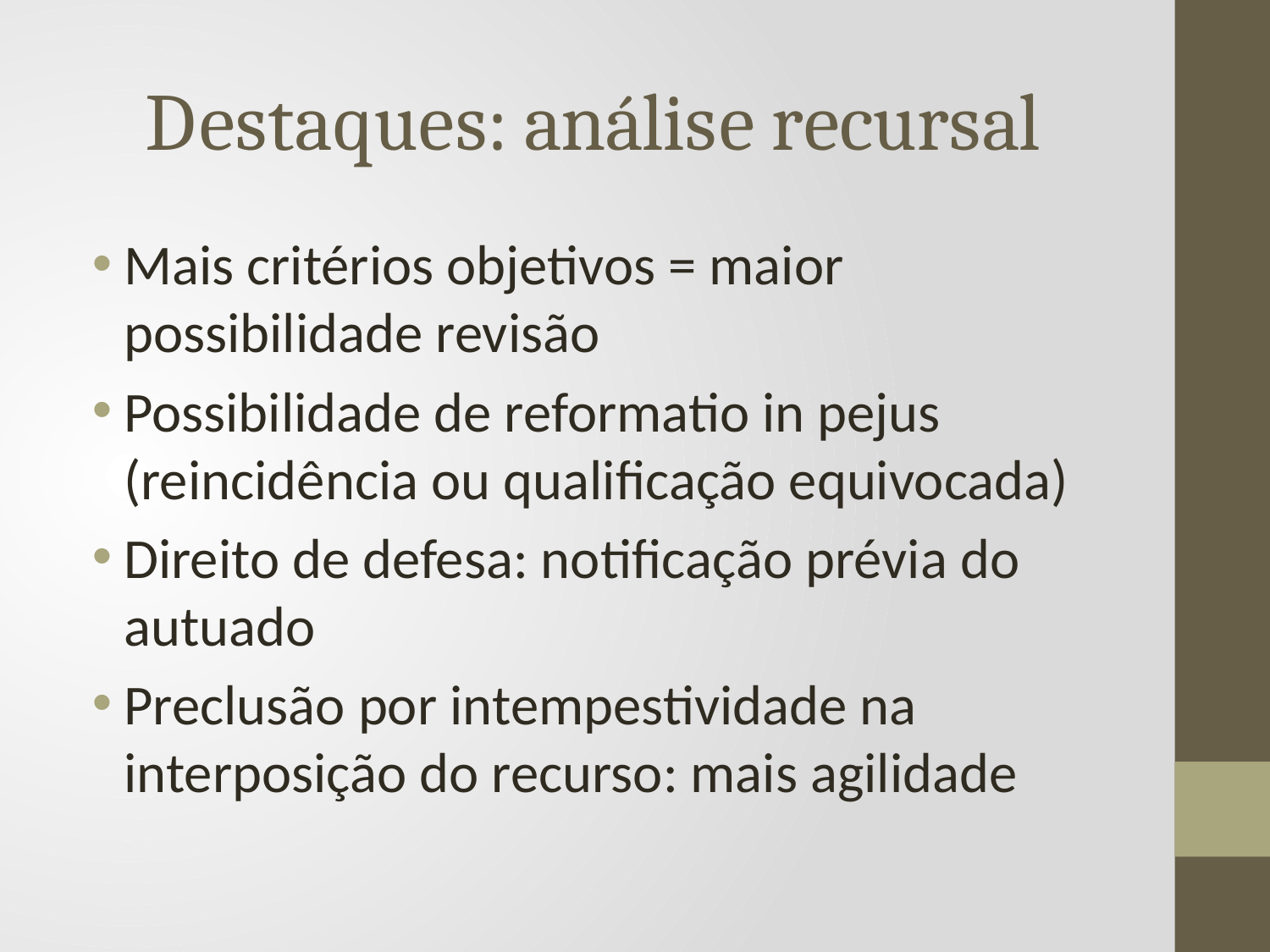

# Destaques: análise recursal
Mais critérios objetivos = maior possibilidade revisão
Possibilidade de reformatio in pejus (reincidência ou qualificação equivocada)
Direito de defesa: notificação prévia do autuado
Preclusão por intempestividade na interposição do recurso: mais agilidade